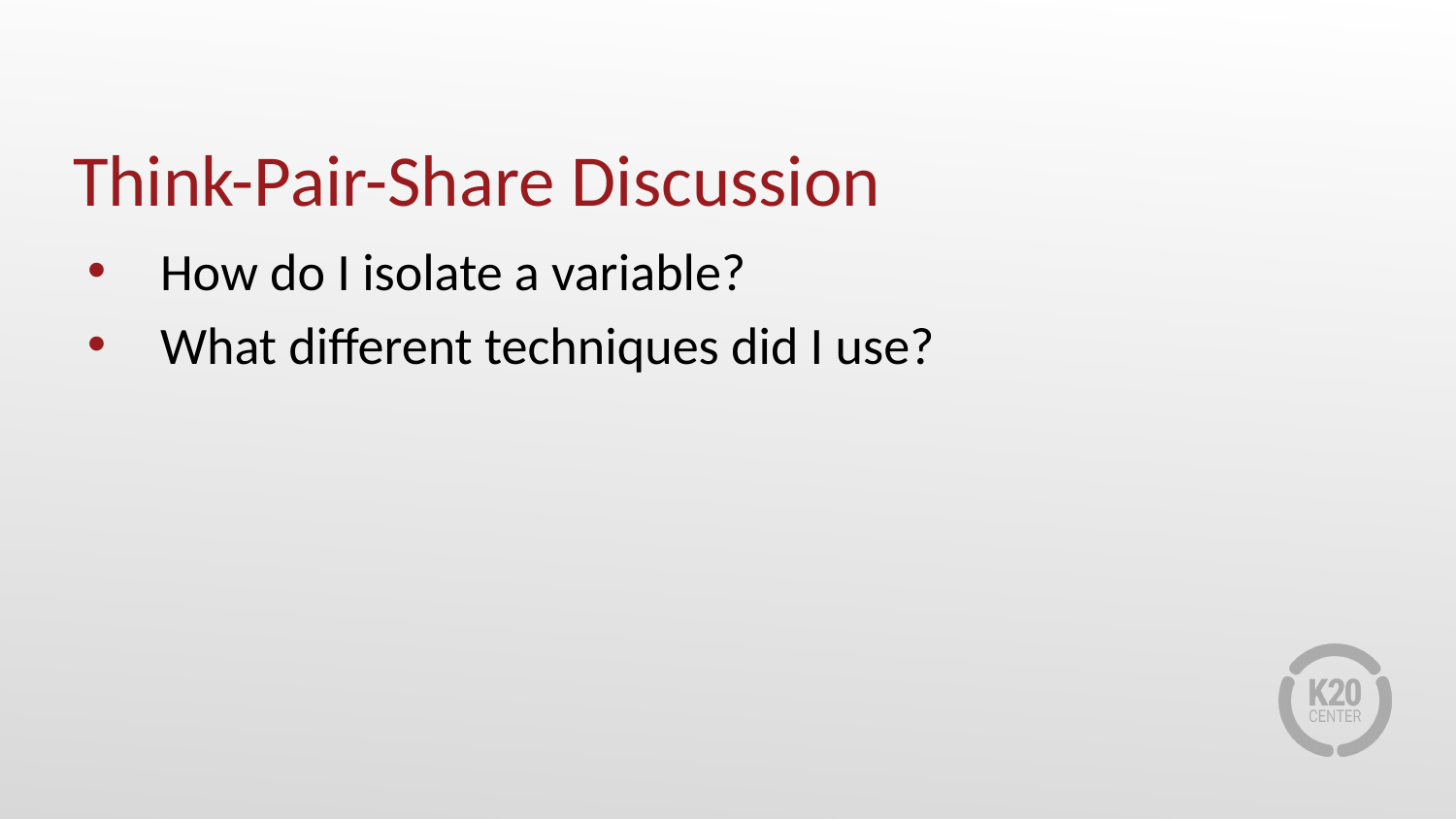

# Think-Pair-Share Discussion
How do I isolate a variable?
What different techniques did I use?